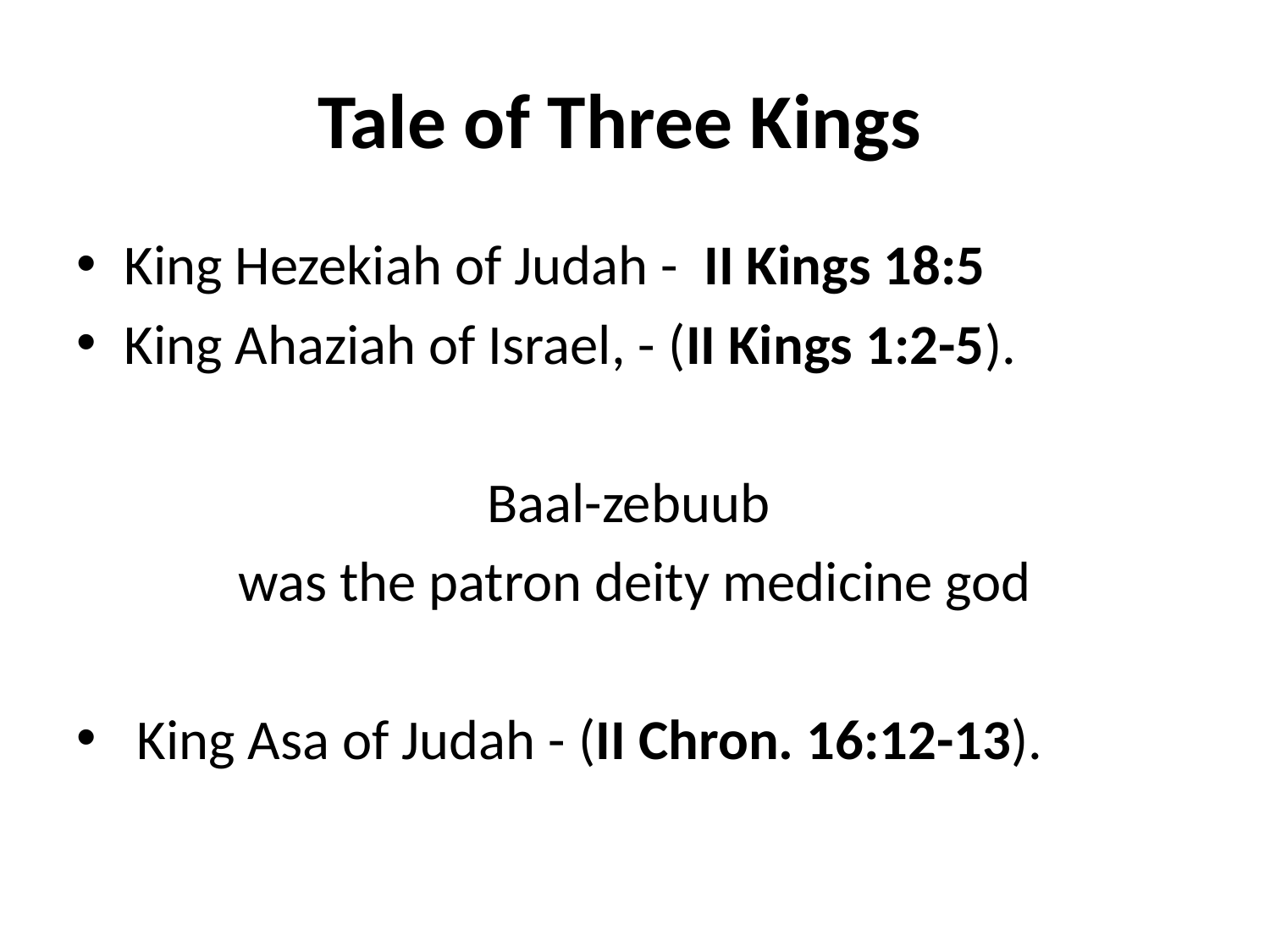

# Tale of Three Kings
King Hezekiah of Judah -  II Kings 18:5
King Ahaziah of Israel, - (II Kings 1:2-5).

Baal-zebuub
was the patron deity medicine god

 King Asa of Judah - (II Chron. 16:12-13).